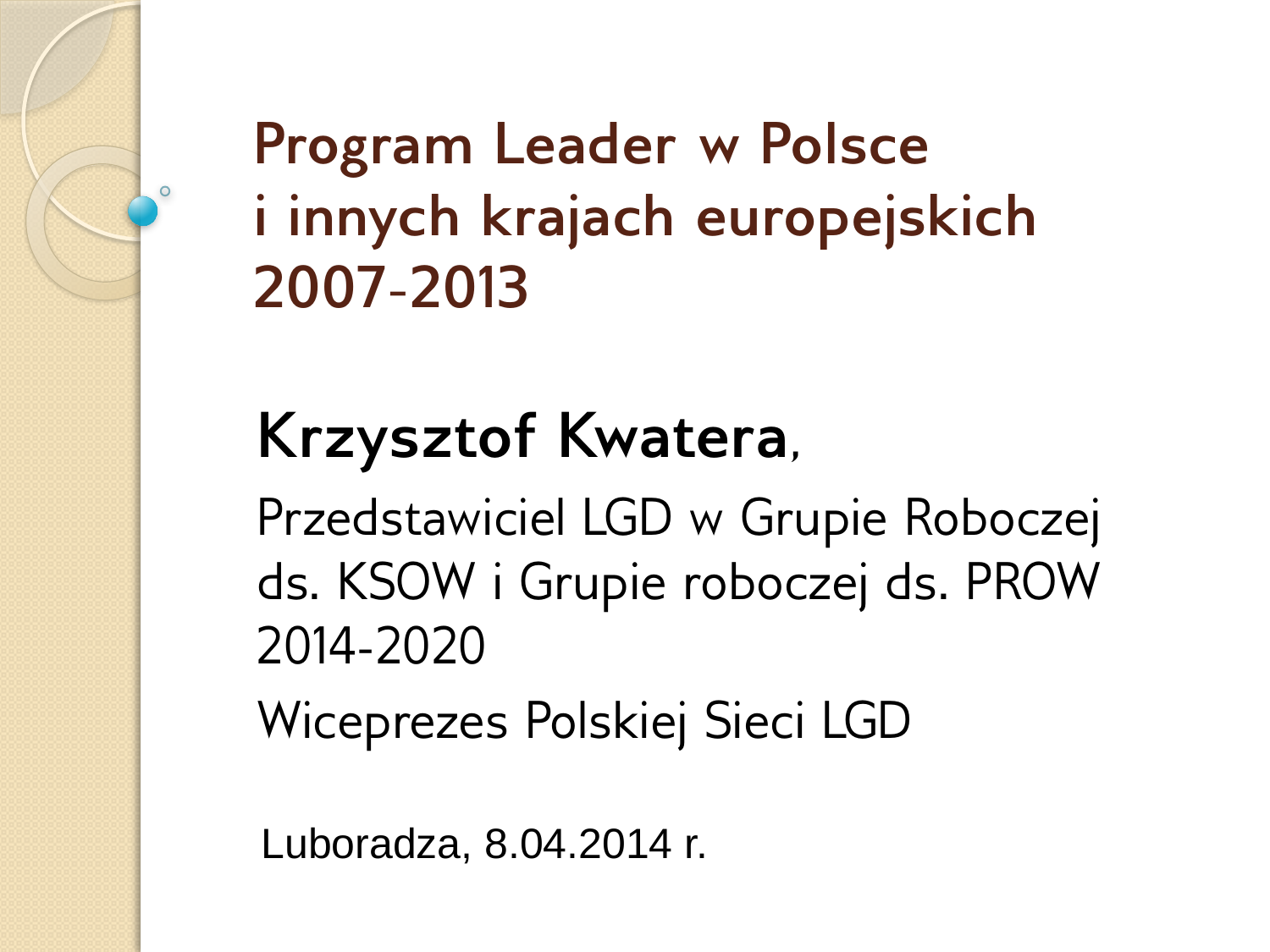

# Program Leader w Polsce i innych krajach europejskich 2007-2013
Krzysztof Kwatera,
Przedstawiciel LGD w Grupie Roboczej
ds. KSOW i Grupie roboczej ds. PROW 2014-2020
Wiceprezes Polskiej Sieci LGD

Luboradza, 8.04.2014 r.